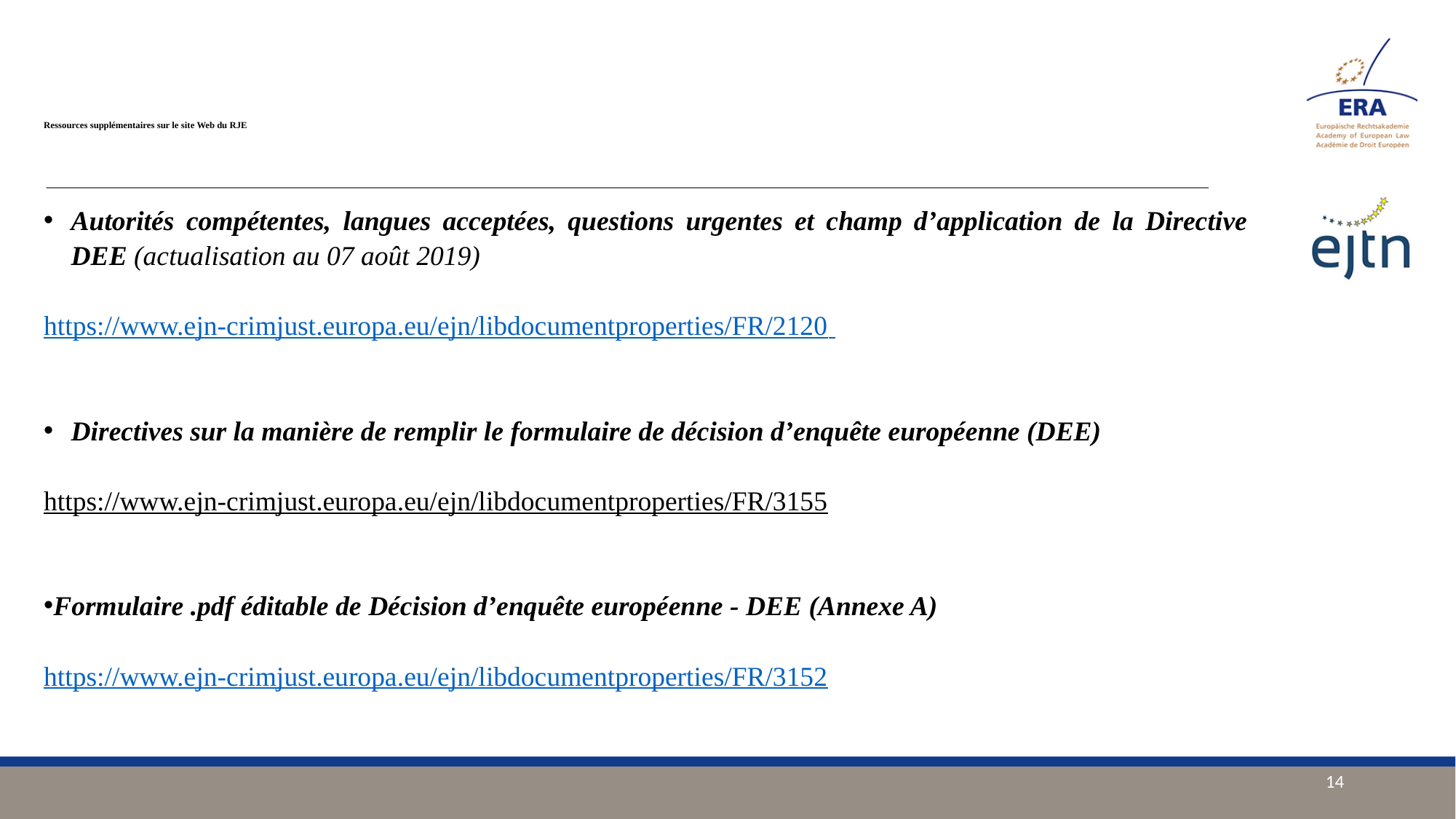

# Ressources supplémentaires sur le site Web du RJE
Autorités compétentes, langues acceptées, questions urgentes et champ d’application de la Directive DEE (actualisation au 07 août 2019)

https://www.ejn-crimjust.europa.eu/ejn/libdocumentproperties/FR/2120

Directives sur la manière de remplir le formulaire de décision d’enquête européenne (DEE)

https://www.ejn-crimjust.europa.eu/ejn/libdocumentproperties/FR/3155

Formulaire .pdf éditable de Décision d’enquête européenne - DEE (Annexe A)

https://www.ejn-crimjust.europa.eu/ejn/libdocumentproperties/FR/3152

14